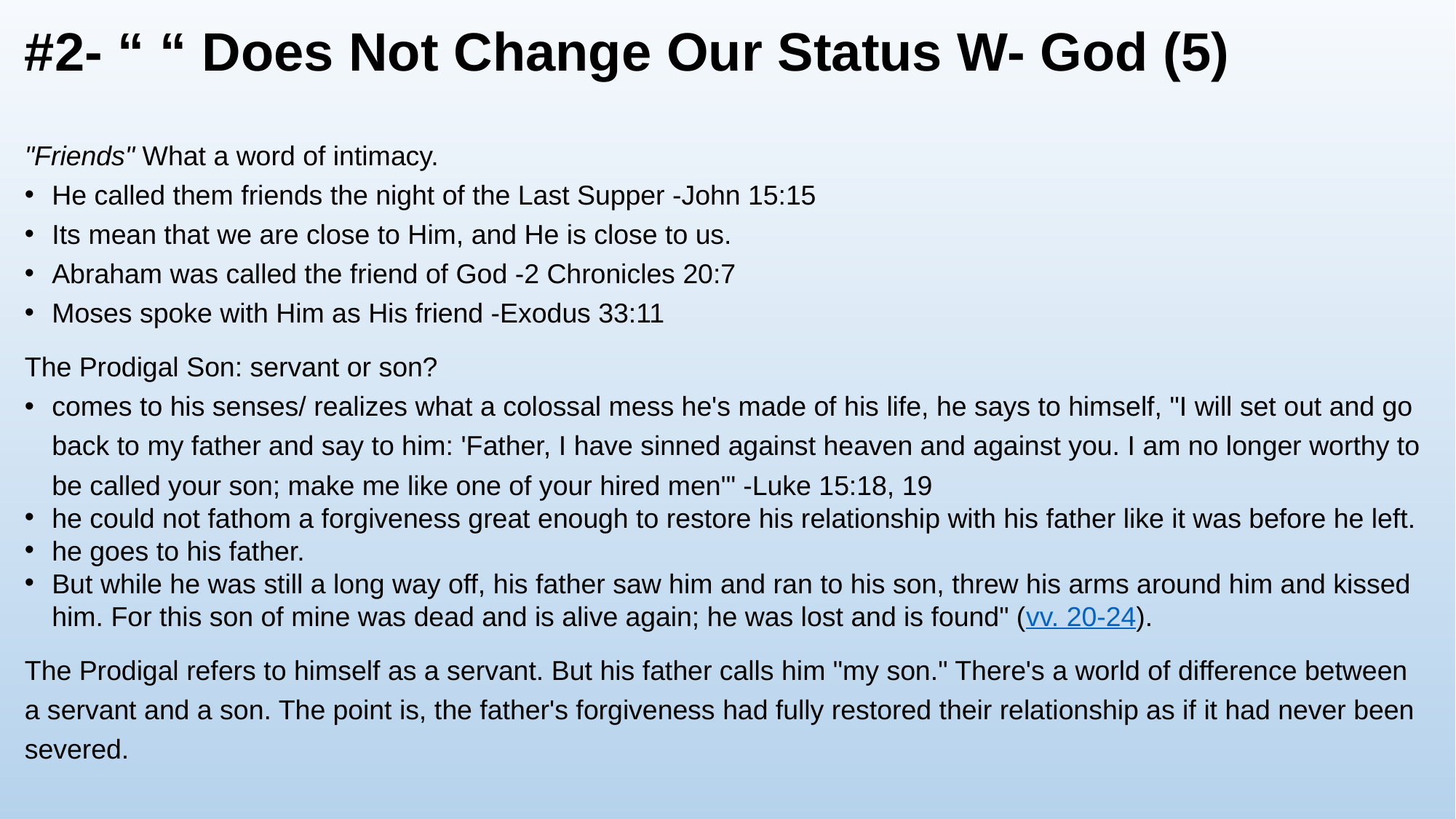

# #2- “ “ Does Not Change Our Status W- God (5)
"Friends" What a word of intimacy.
He called them friends the night of the Last Supper -John 15:15
Its mean that we are close to Him, and He is close to us.
Abraham was called the friend of God -2 Chronicles 20:7
Moses spoke with Him as His friend -Exodus 33:11
The Prodigal Son: servant or son?
comes to his senses/ realizes what a colossal mess he's made of his life, he says to himself, "I will set out and go back to my father and say to him: 'Father, I have sinned against heaven and against you. I am no longer worthy to be called your son; make me like one of your hired men'" -Luke 15:18, 19
he could not fathom a forgiveness great enough to restore his relationship with his father like it was before he left.
he goes to his father.
But while he was still a long way off, his father saw him and ran to his son, threw his arms around him and kissed him. For this son of mine was dead and is alive again; he was lost and is found" (vv. 20-24).
The Prodigal refers to himself as a servant. But his father calls him "my son." There's a world of difference between a servant and a son. The point is, the father's forgiveness had fully restored their relationship as if it had never been severed.